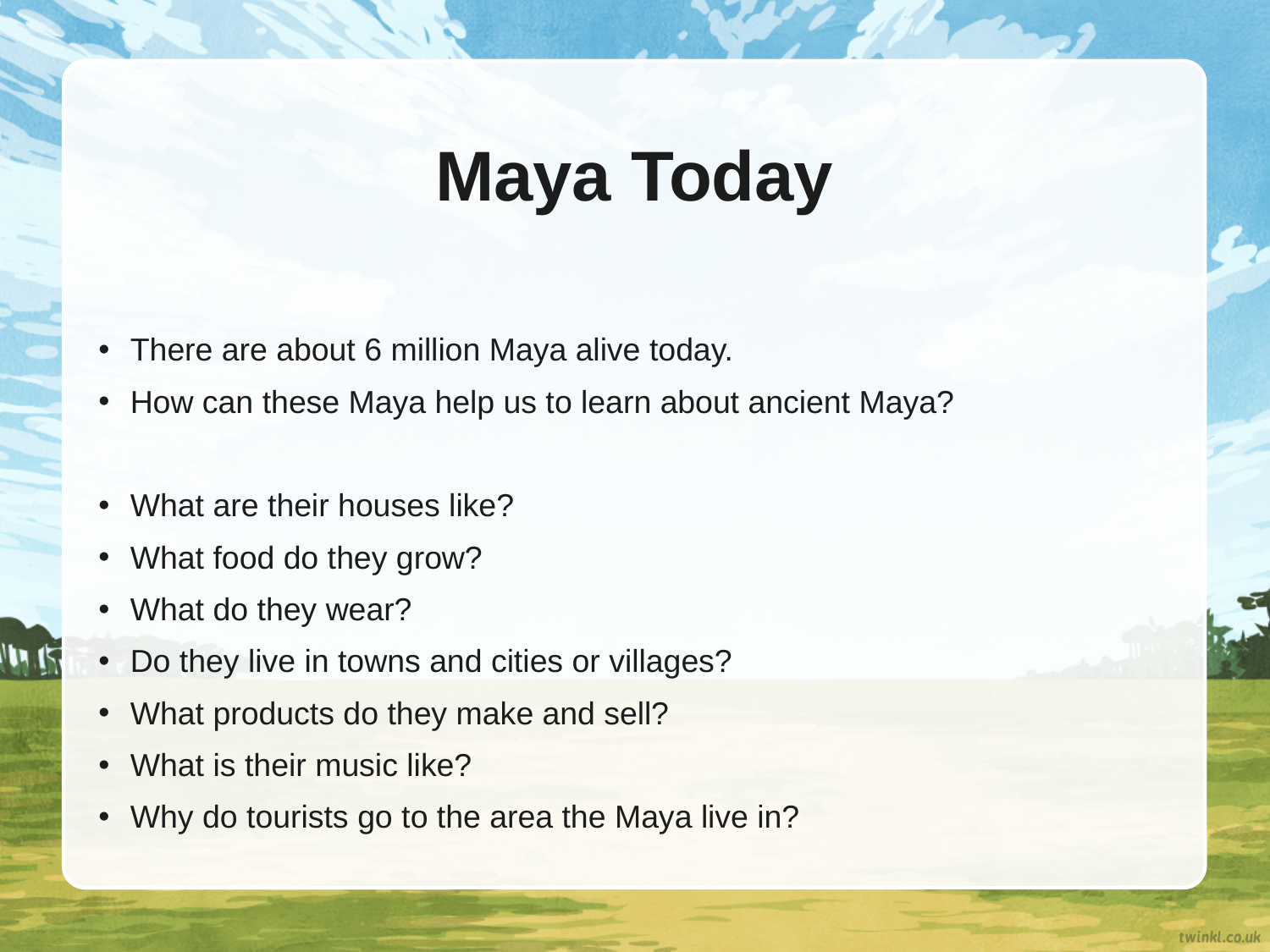

# Maya Today
There are about 6 million Maya alive today.
How can these Maya help us to learn about ancient Maya?

What are their houses like?
What food do they grow?
What do they wear?
Do they live in towns and cities or villages?
What products do they make and sell?
What is their music like?
Why do tourists go to the area the Maya live in?